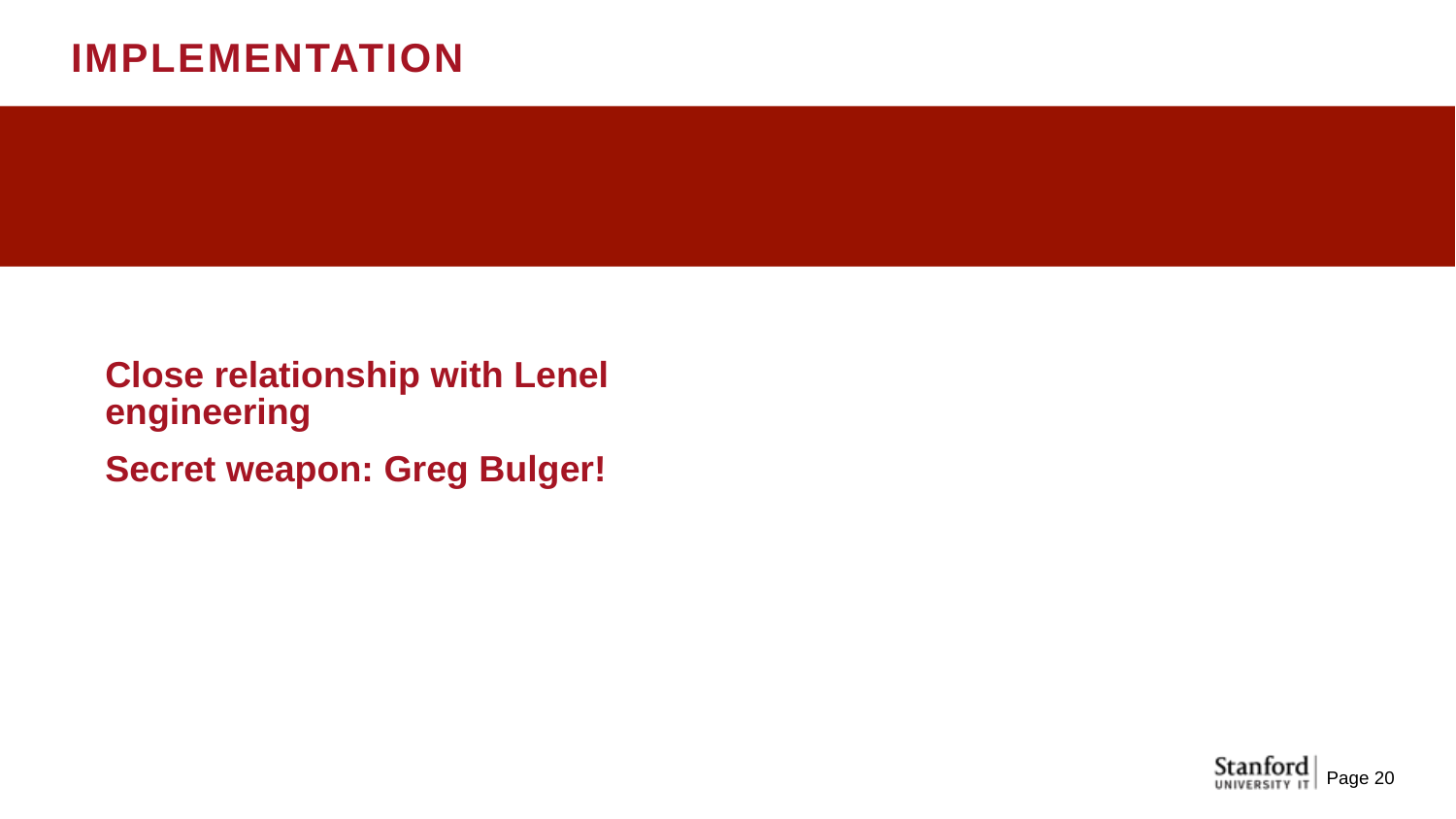

IMPLEMENTATION

Close relationship with Lenel engineering
Secret weapon: Greg Bulger!